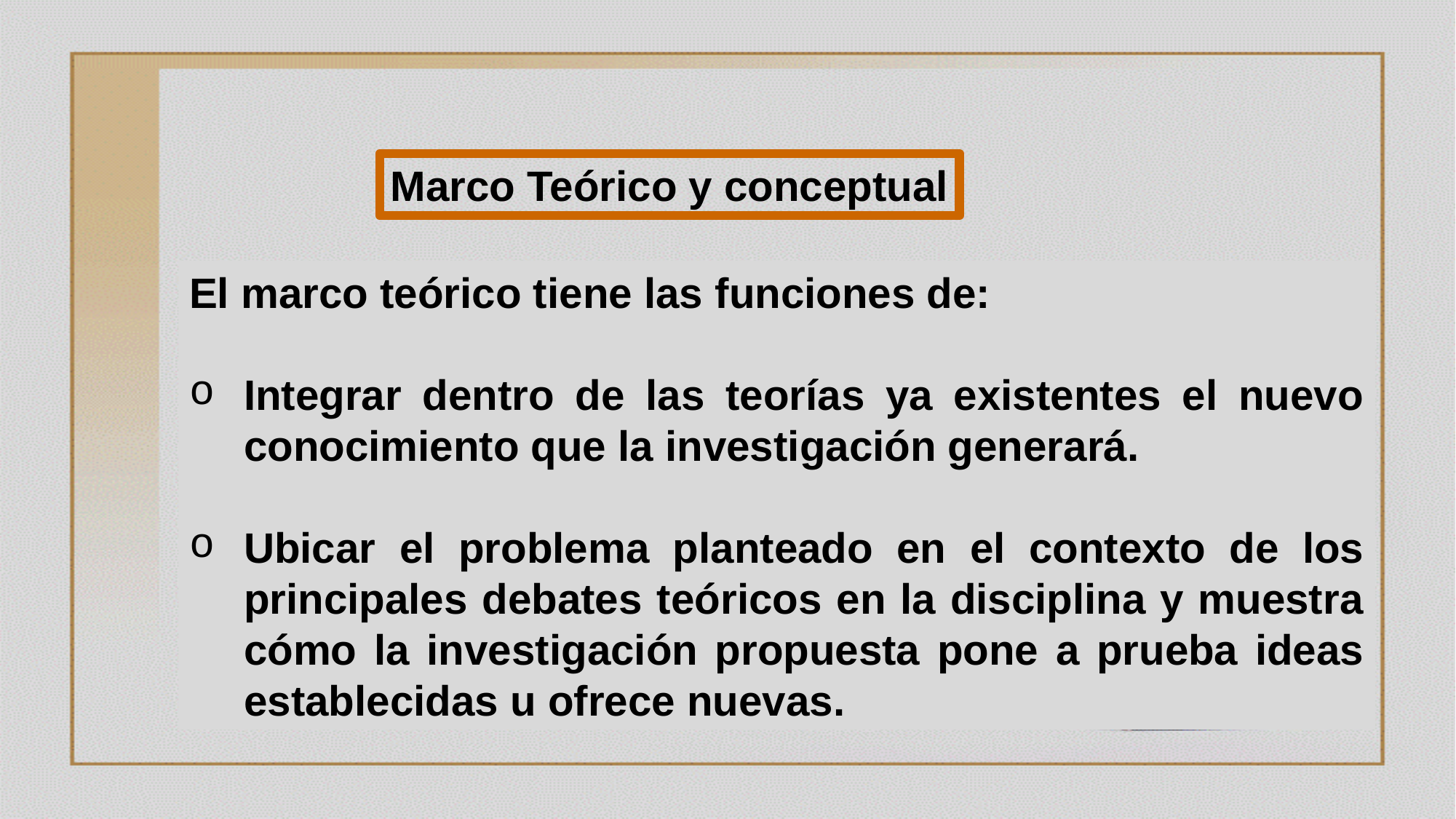

Marco Teórico y conceptual
El marco teórico tiene las funciones de:

Integrar dentro de las teorías ya existentes el nuevo conocimiento que la investigación generará.

Ubicar el problema planteado en el contexto de los principales debates teóricos en la disciplina y muestra cómo la investigación propuesta pone a prueba ideas establecidas u ofrece nuevas.